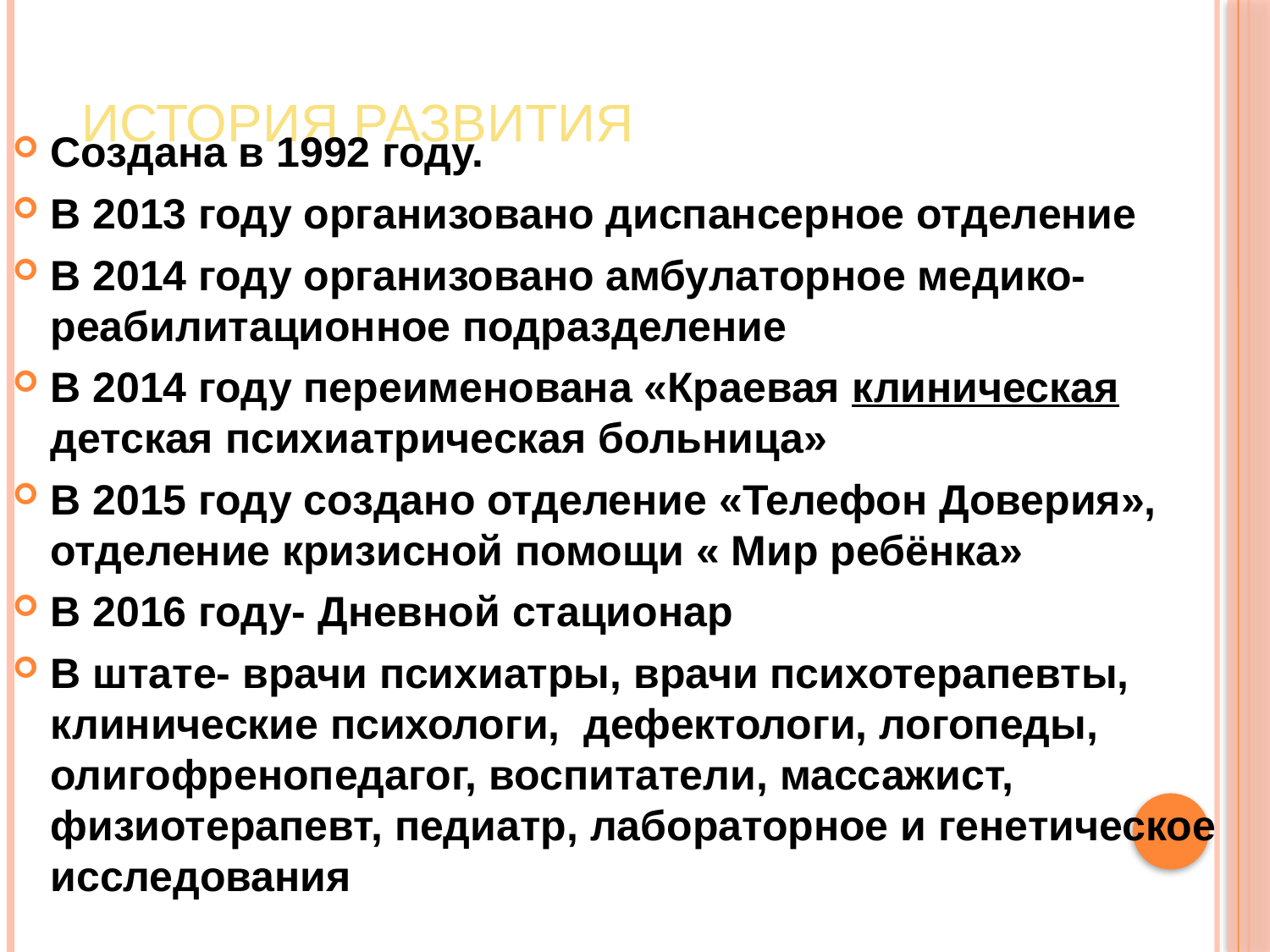

# История развития
Создана в 1992 году.
В 2013 году организовано диспансерное отделение
В 2014 году организовано амбулаторное медико-реабилитационное подразделение
В 2014 году переименована «Краевая клиническая детская психиатрическая больница»
В 2015 году создано отделение «Телефон Доверия», отделение кризисной помощи « Мир ребёнка»
В 2016 году- Дневной стационар
В штате- врачи психиатры, врачи психотерапевты, клинические психологи,  дефектологи, логопеды, олигофренопедагог, воспитатели, массажист, физиотерапевт, педиатр, лабораторное и генетическое исследования